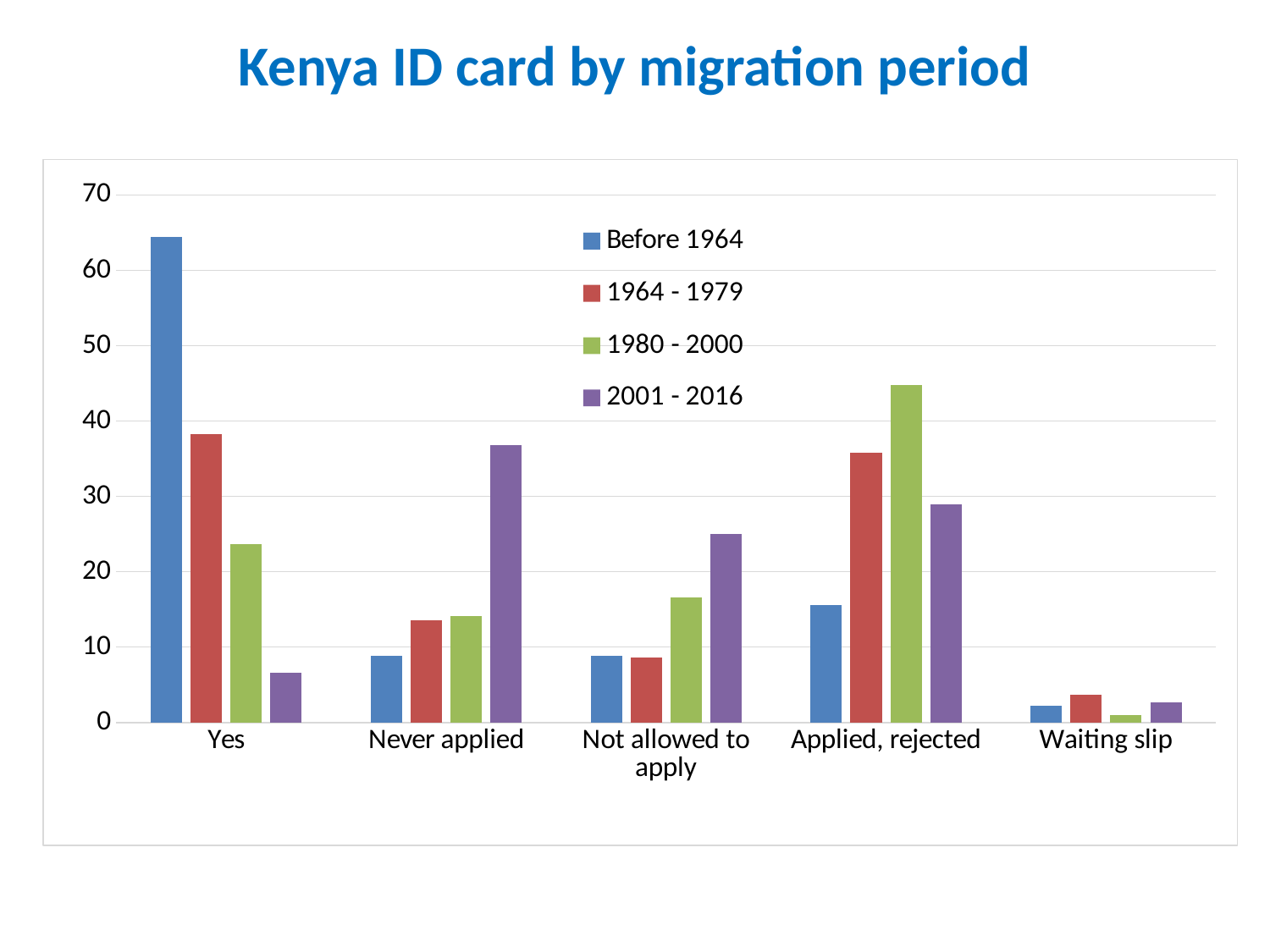

# Kenya ID card by migration period

### Chart

| Category | Before 1964 | 1964 - 1979 | 1980 - 2000 | 2001 - 2016 |
|---|---|---|---|---|
| Yes | 64.44444444444446 | 38.2716049382716 | 23.618090452261306 | 6.578947368421051 |
| Never applied | 8.88888888888889 | 13.58024691358025 | 14.070351758793969 | 36.8421052631579 |
| Not allowed to apply | 8.88888888888889 | 8.641975308641971 | 16.58291457286432 | 25.0 |
| Applied, rejected | 15.555555555555557 | 35.802469135802454 | 44.72361809045226 | 28.947368421052637 |
| Waiting slip | 2.2222222222222228 | 3.7037037037037037 | 1.0050251256281406 | 2.631578947368421 |